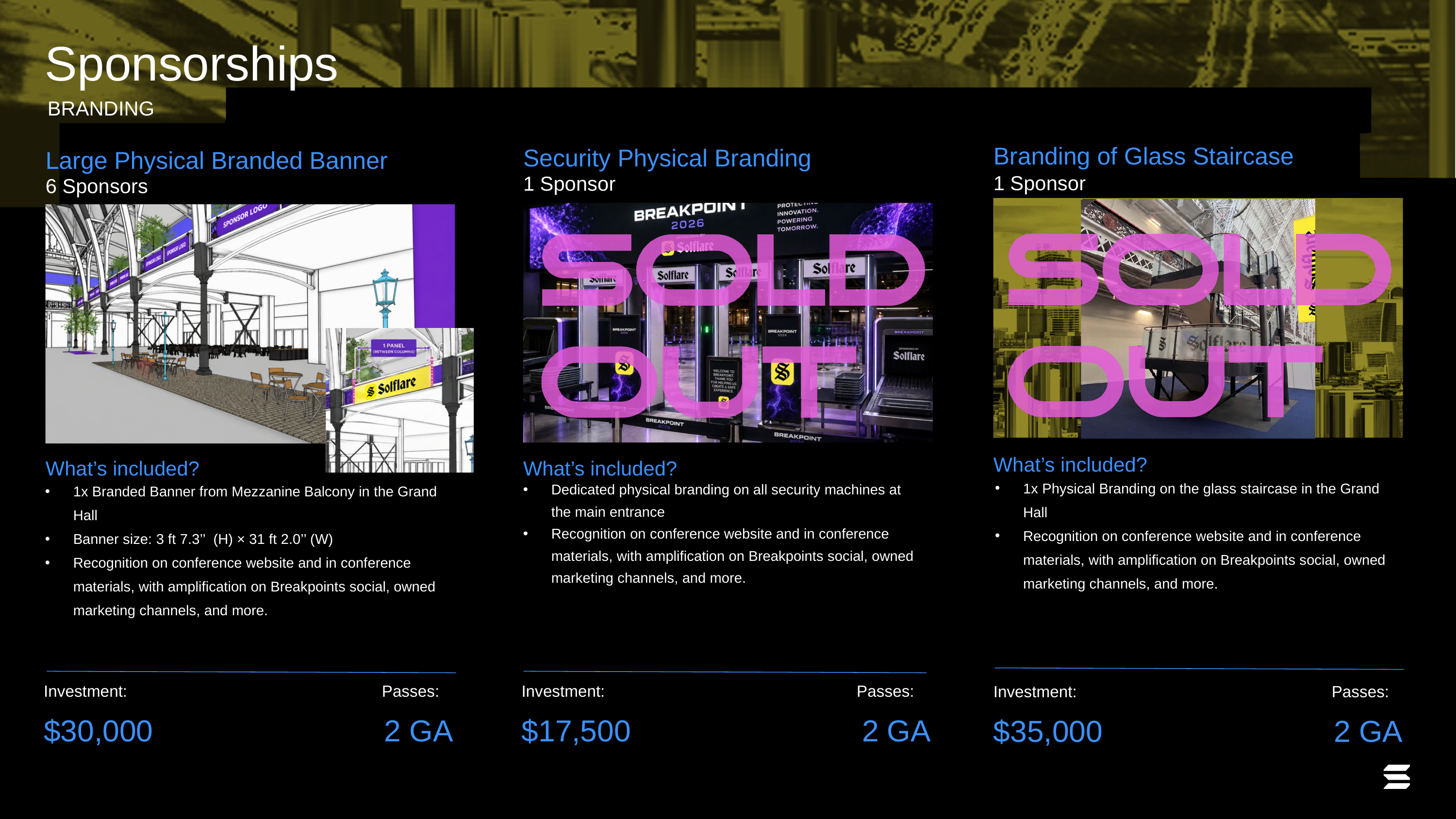

Sponsorships

BRANDING
Branding of Glass Staircase
Security Physical Branding
Large Physical Branded Banner
1 Sponsor
1 Sponsor
6 Sponsors

What’s included?

What’s included?

What’s included?
1x Physical Branding on the glass staircase in the Grand Hall
Recognition on conference website and in conference materials, with amplification on Breakpoints social, owned marketing channels, and more.
Dedicated physical branding on all security machines at the main entrance
Recognition on conference website and in conference materials, with amplification on Breakpoints social, owned marketing channels, and more.
1x Branded Banner from Mezzanine Balcony in the Grand Hall
Banner size: 3 ft 7.3’’  (H) × 31 ft 2.0’’ (W)
Recognition on conference website and in conference materials, with amplification on Breakpoints social, owned marketing channels, and more.

Investment:
Passes:
Investment:
Passes:
Investment:
Passes:
$30,000
2 GA
$17,500
2 GA
$35,000
2 GA